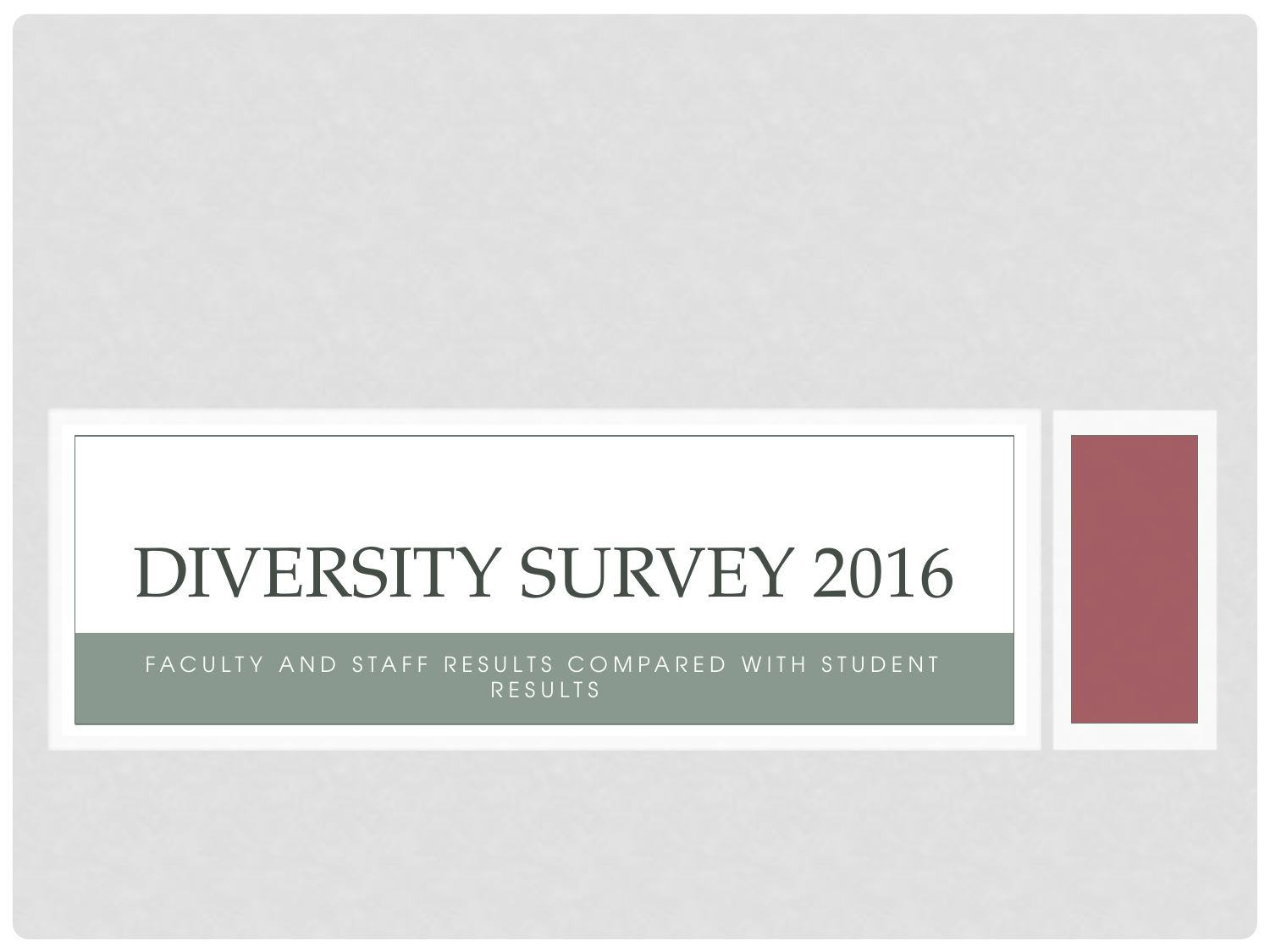

# Diversity Survey 2016
Faculty AND Staff RESULTS Compared with Student Results